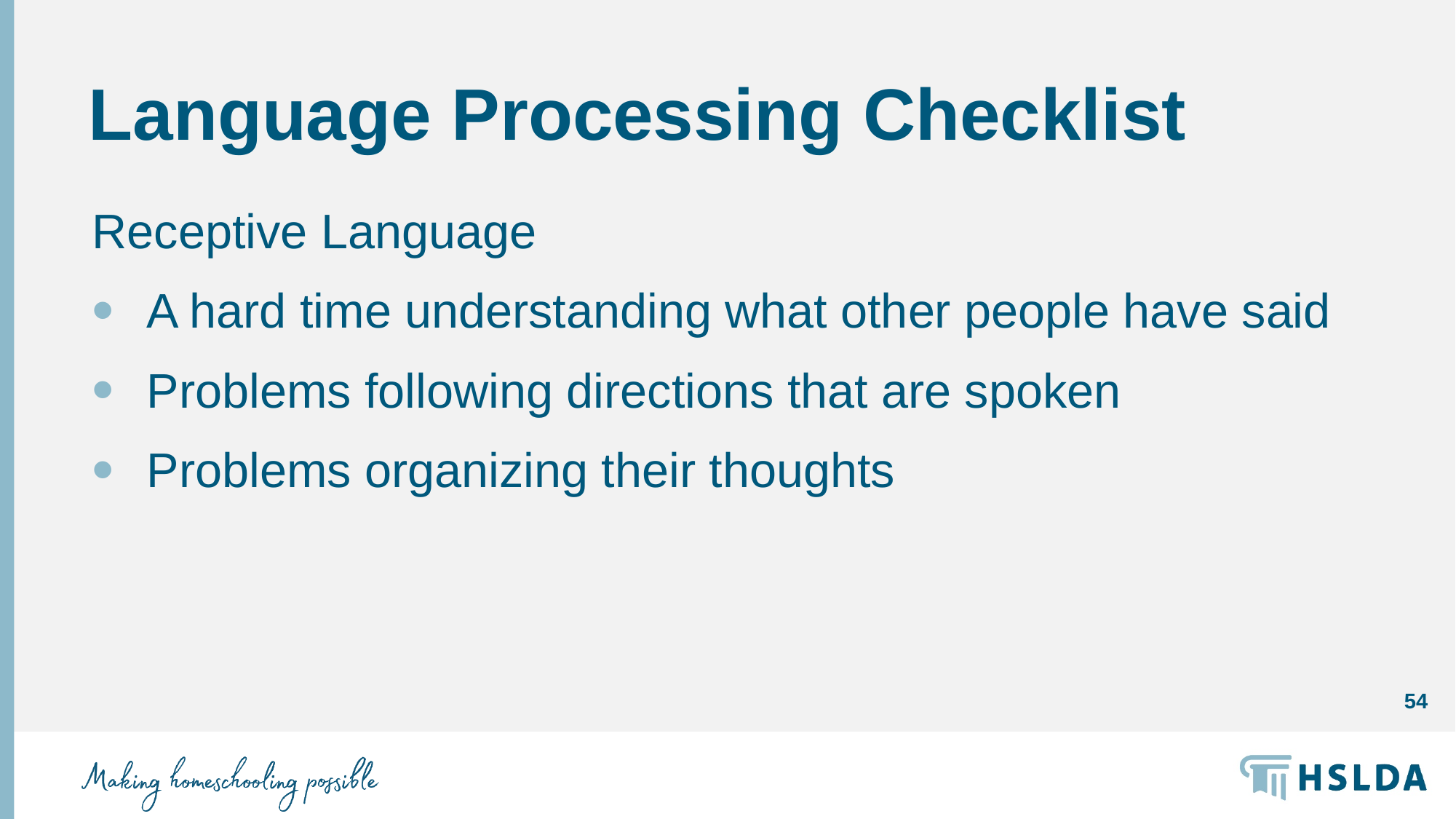

# Language Processing Checklist
Receptive Language
A hard time understanding what other people have said
Problems following directions that are spoken
Problems organizing their thoughts

54